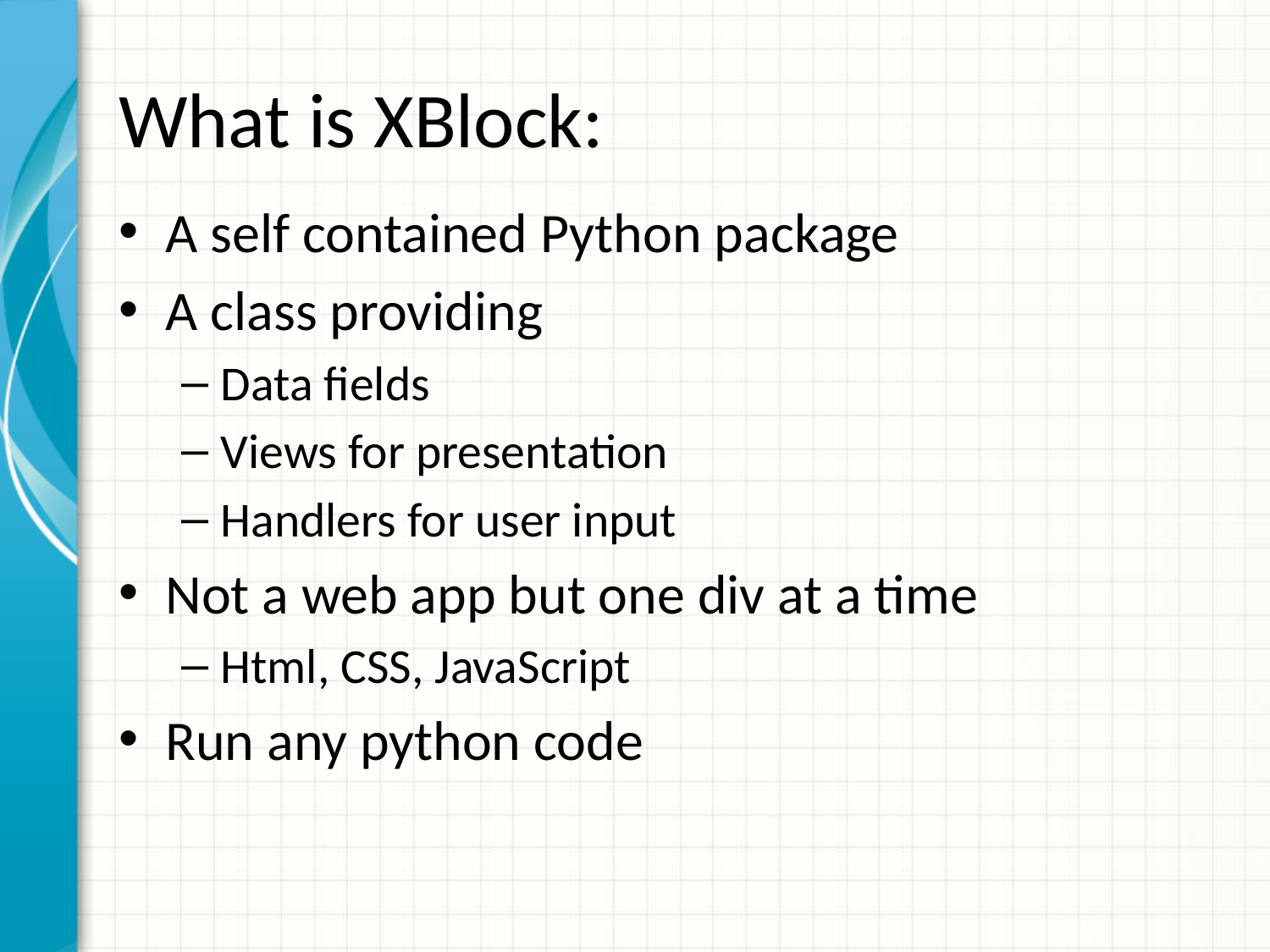

# What is XBlock:
A self contained Python package
A class providing
Data fields
Views for presentation
Handlers for user input
Not a web app but one div at a time
Html, CSS, JavaScript
Run any python code